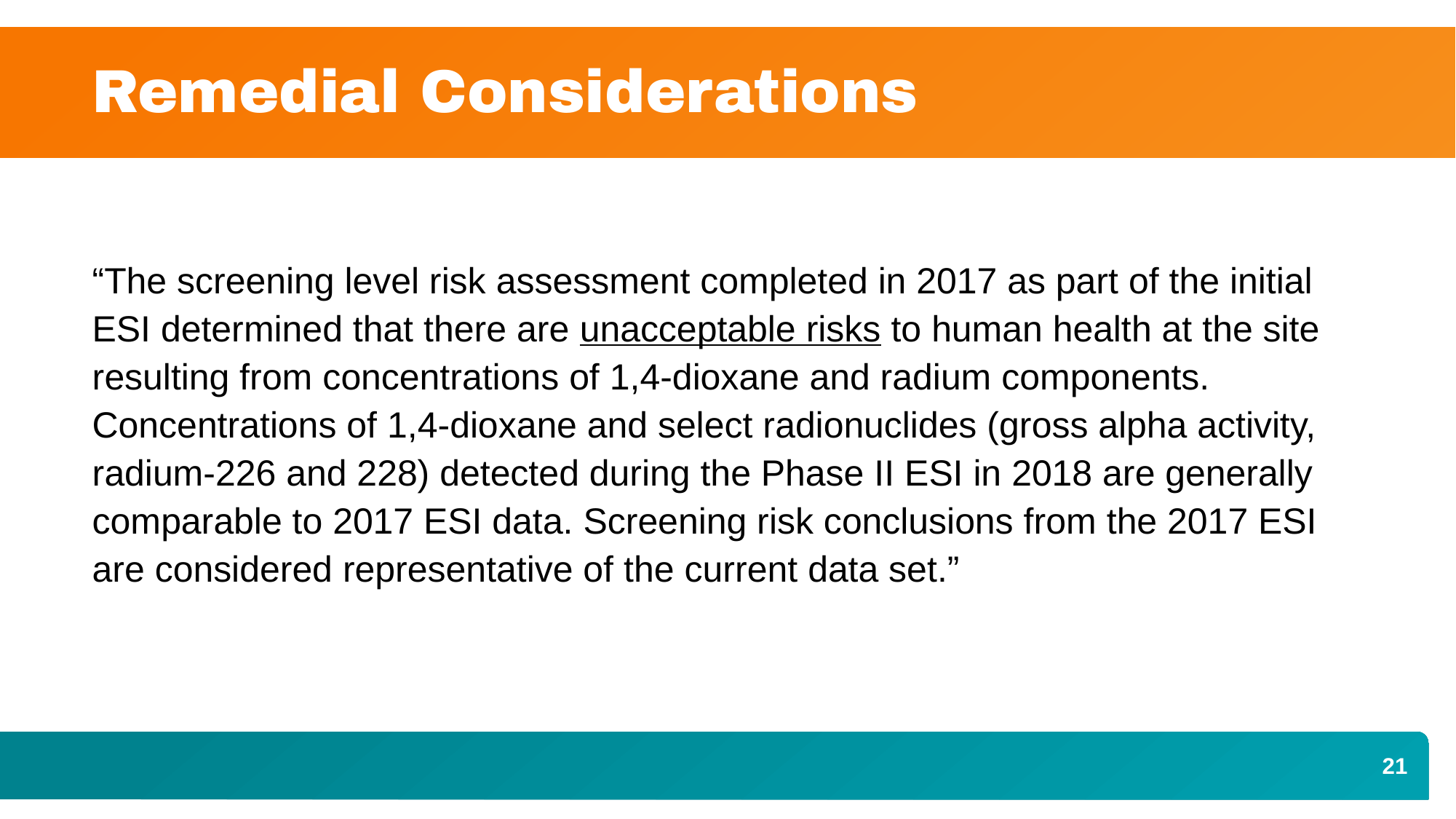

# Remedial Considerations
“The screening level risk assessment completed in 2017 as part of the initial ESI determined that there are unacceptable risks to human health at the site resulting from concentrations of 1,4-dioxane and radium components. Concentrations of 1,4-dioxane and select radionuclides (gross alpha activity, radium-226 and 228) detected during the Phase II ESI in 2018 are generally comparable to 2017 ESI data. Screening risk conclusions from the 2017 ESI are considered representative of the current data set.”